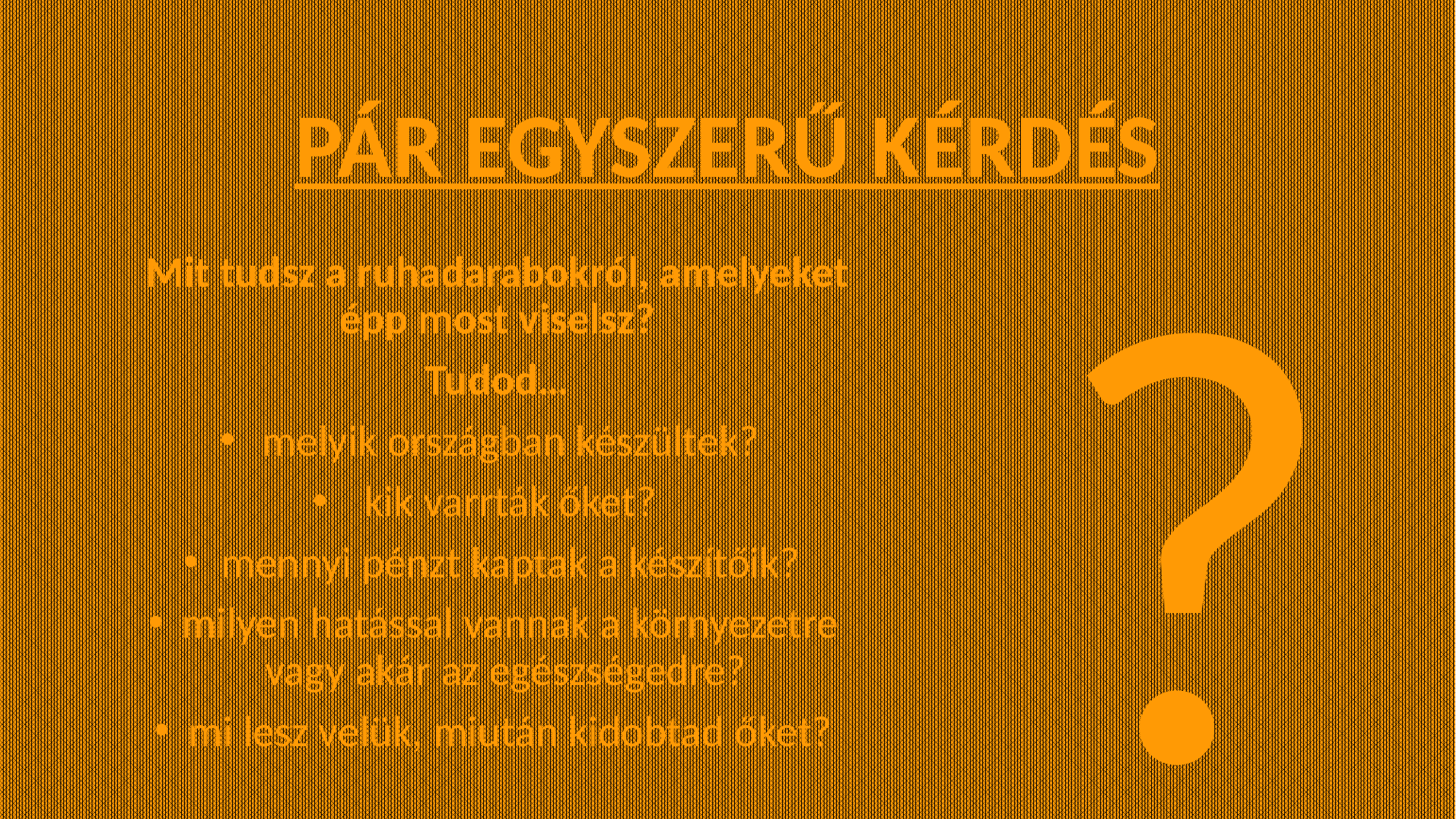

# PÁR EGYSZERŰ KÉRDÉS
?
Mit tudsz a ruhadarabokról, amelyeket épp most viselsz?
Tudod…
melyik országban készültek?
kik varrták őket?
mennyi pénzt kaptak a készítőik?
milyen hatással vannak a környezetre vagy akár az egészségedre?
mi lesz velük, miután kidobtad őket?